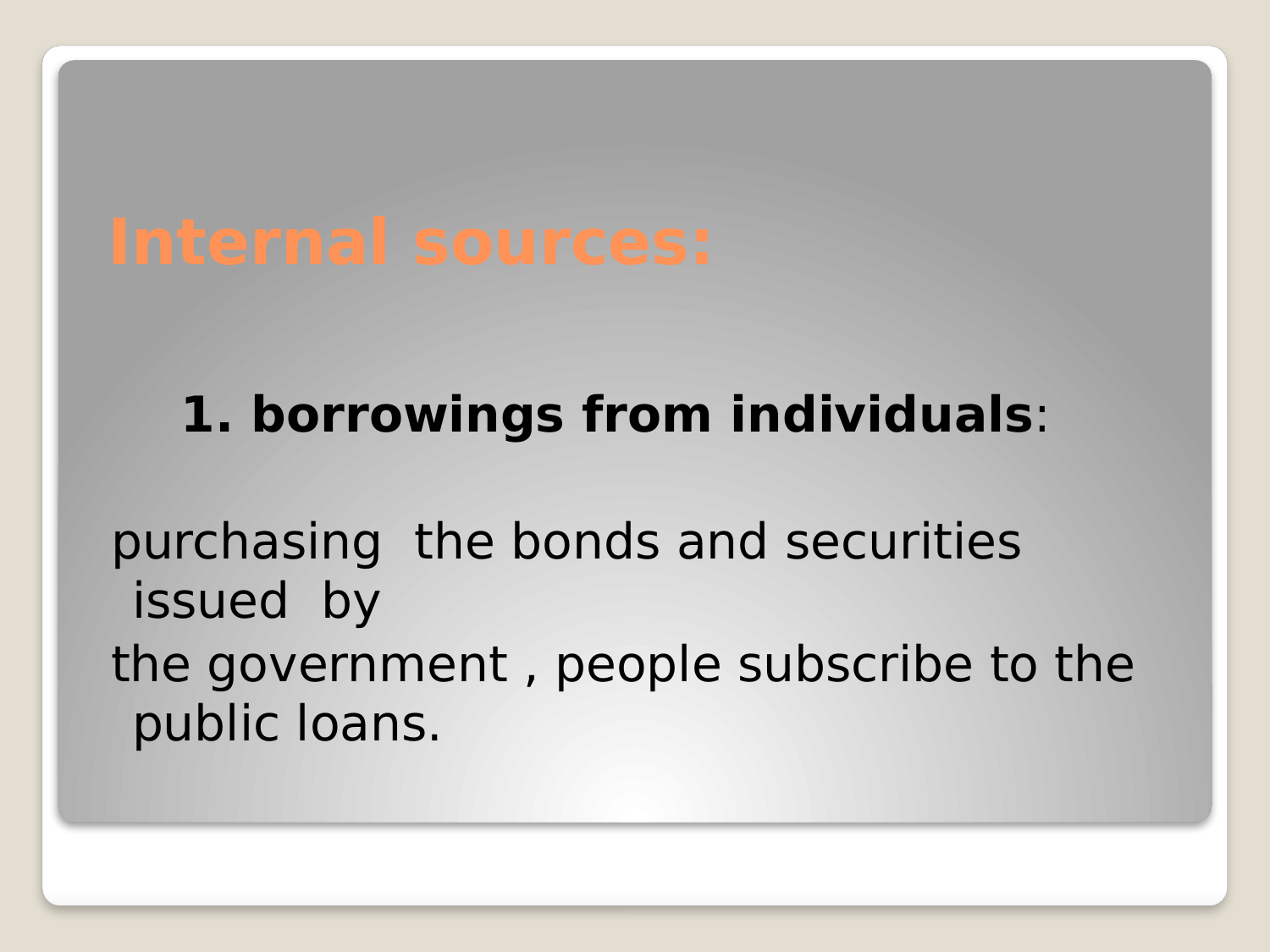

# Internal sources:
     1. borrowings from individuals:

 purchasing  the bonds and securities  issued  by
 the government , people subscribe to the public loans.